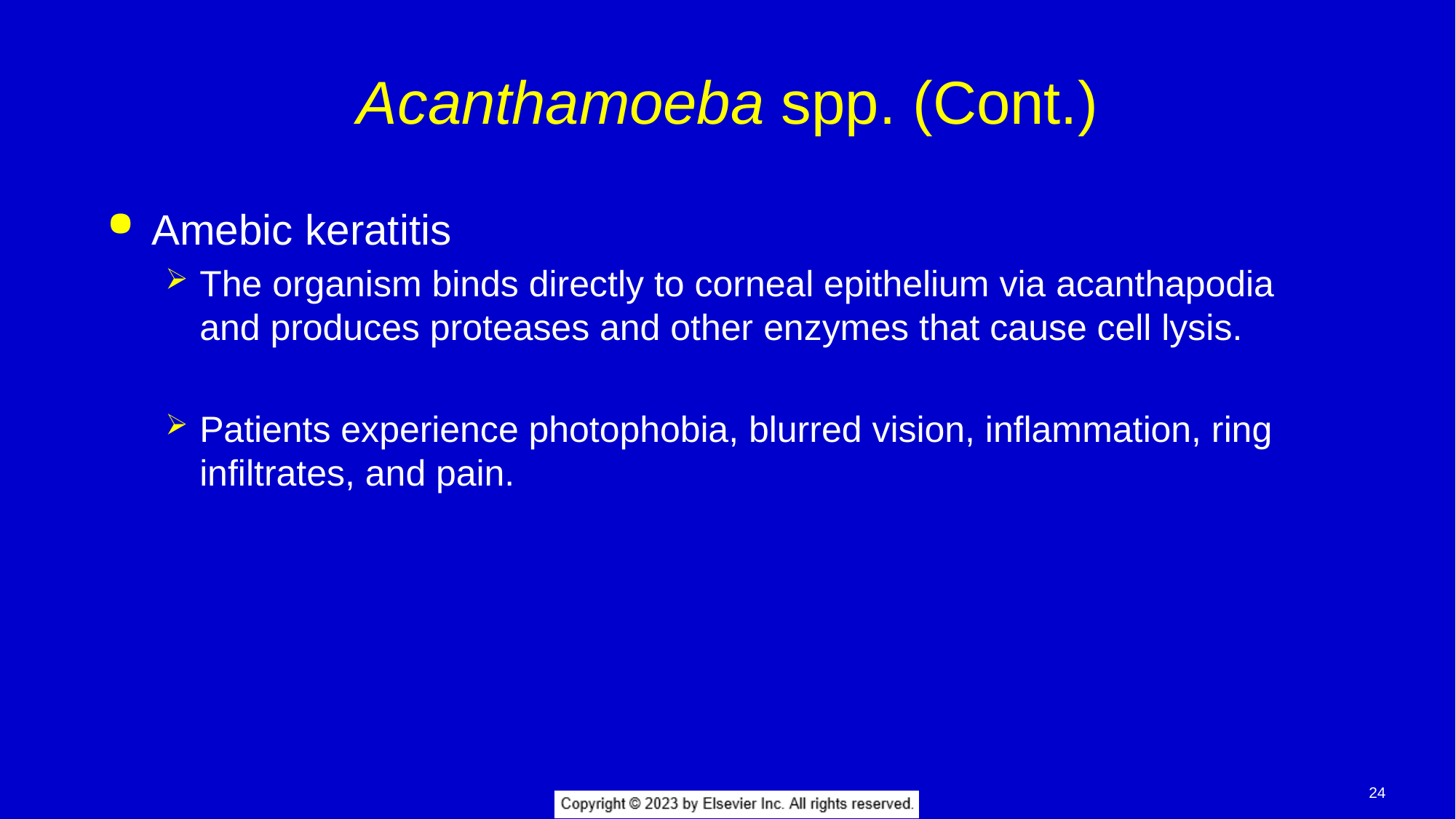

# Acanthamoeba spp. (Cont.)
Amebic keratitis
The organism binds directly to corneal epithelium via acanthapodia and produces proteases and other enzymes that cause cell lysis.

Patients experience photophobia, blurred vision, inflammation, ring infiltrates, and pain.